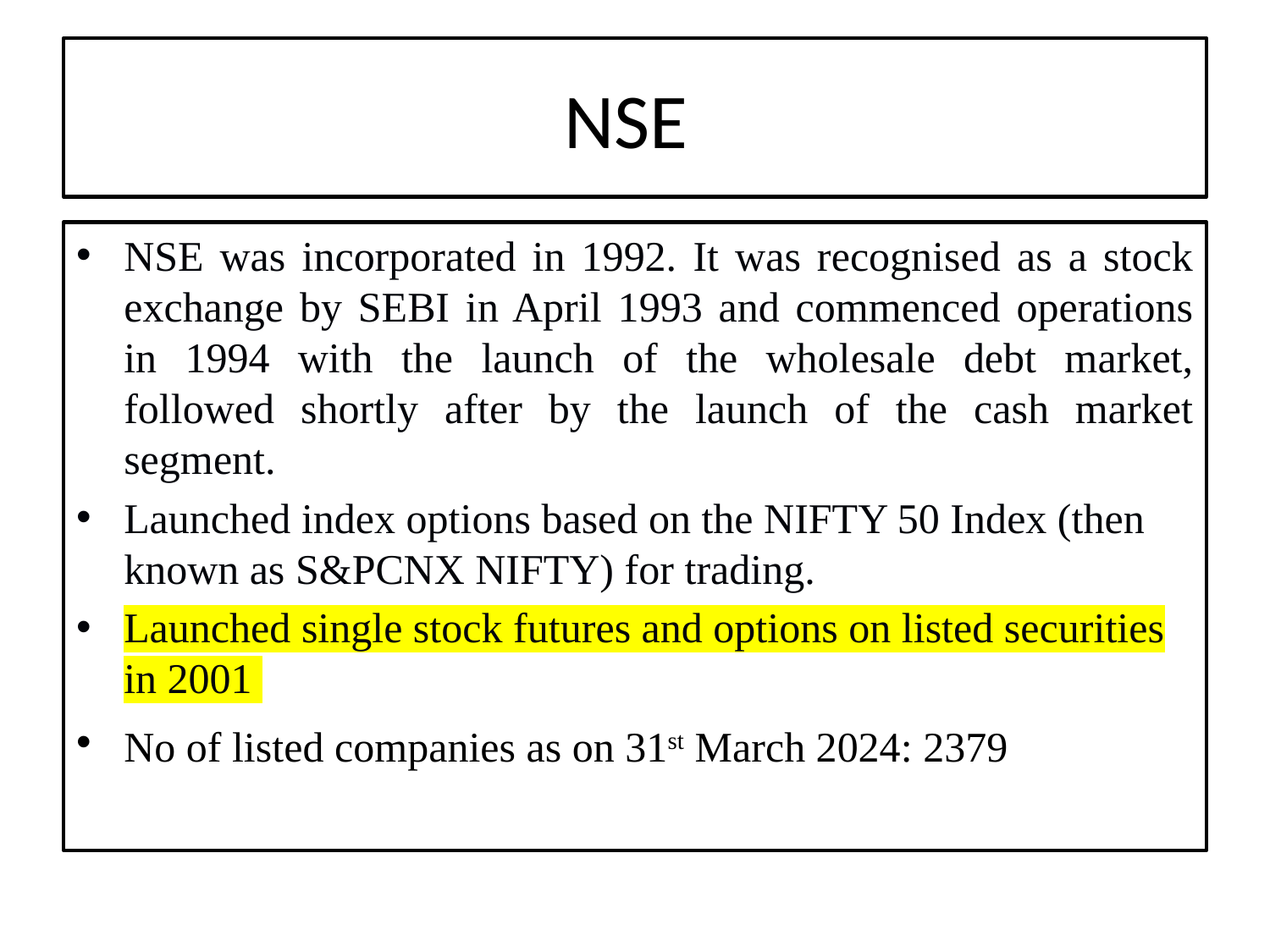

# NSE
NSE was incorporated in 1992. It was recognised as a stock exchange by SEBI in April 1993 and commenced operations in 1994 with the launch of the wholesale debt market, followed shortly after by the launch of the cash market segment.
Launched index options based on the NIFTY 50 Index (then known as S&PCNX NIFTY) for trading.
Launched single stock futures and options on listed securities in 2001
No of listed companies as on 31st March 2024: 2379